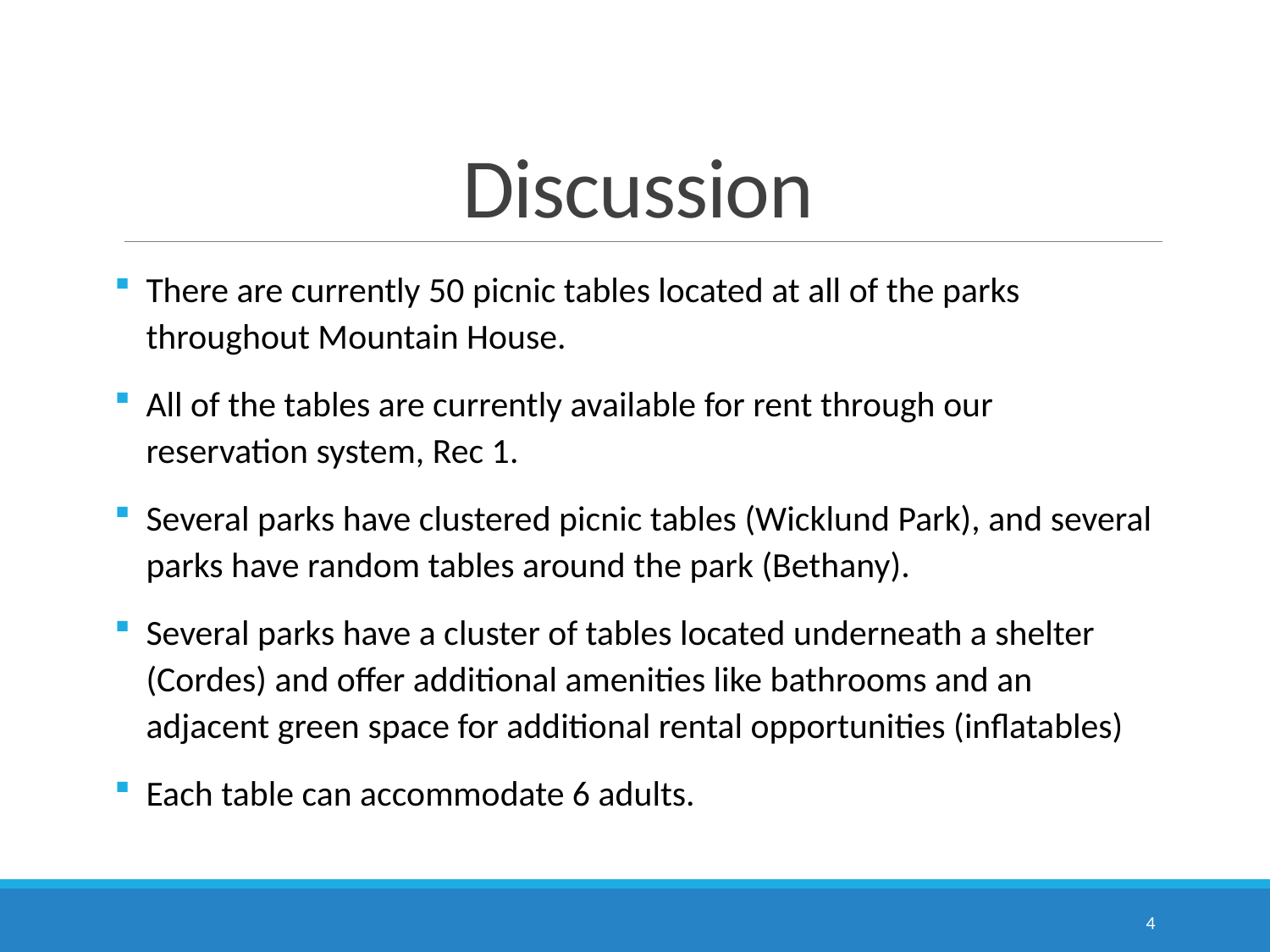

# Discussion
There are currently 50 picnic tables located at all of the parks throughout Mountain House.
All of the tables are currently available for rent through our reservation system, Rec 1.
Several parks have clustered picnic tables (Wicklund Park), and several parks have random tables around the park (Bethany).
Several parks have a cluster of tables located underneath a shelter (Cordes) and offer additional amenities like bathrooms and an adjacent green space for additional rental opportunities (inflatables)
Each table can accommodate 6 adults.
4